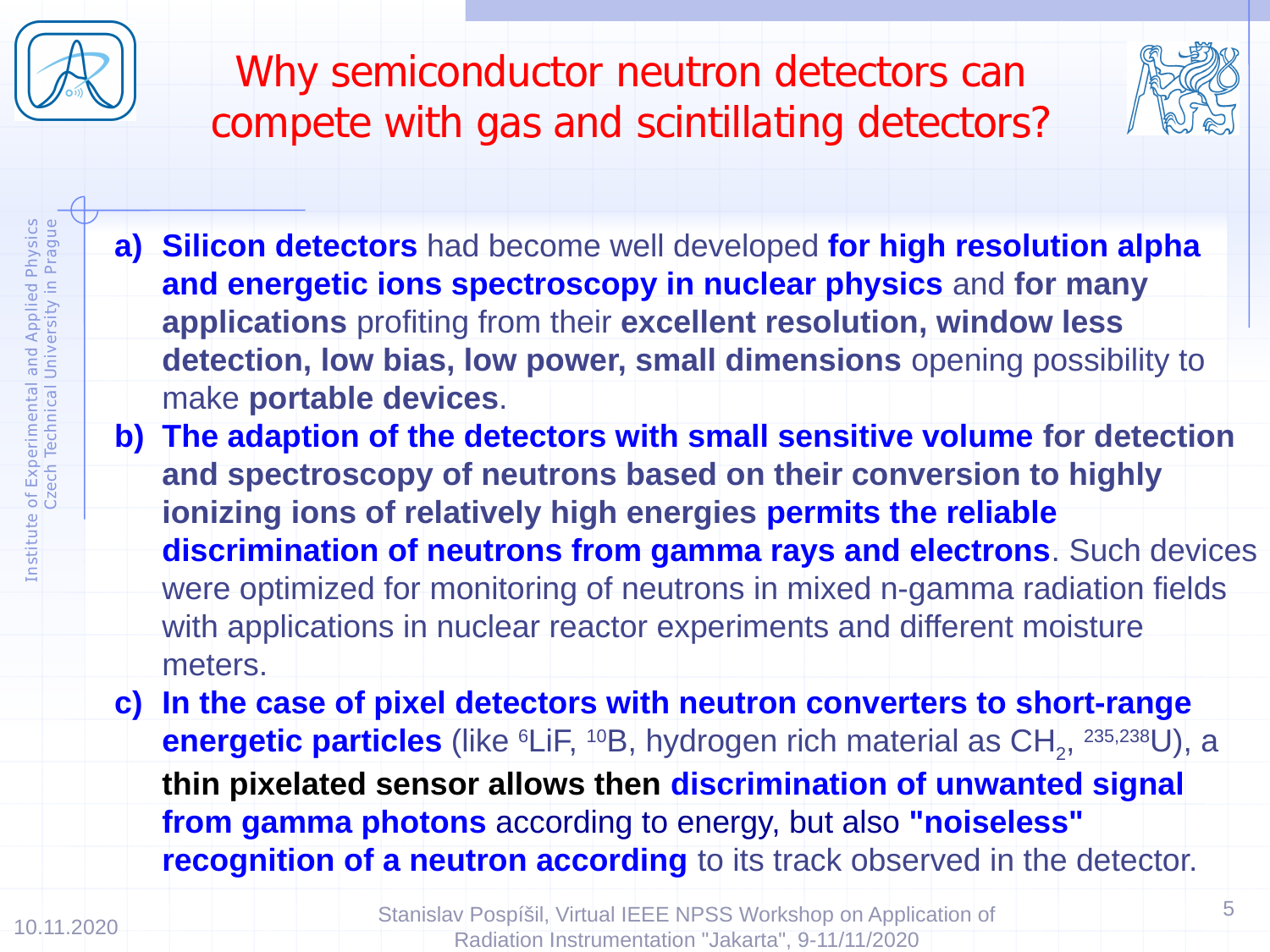

# Why semiconductor neutron detectors can compete with gas and scintillating detectors?
Silicon detectors had become well developed for high resolution alpha and energetic ions spectroscopy in nuclear physics and for many applications profiting from their excellent resolution, window less detection, low bias, low power, small dimensions opening possibility to make portable devices.
The adaption of the detectors with small sensitive volume for detection and spectroscopy of neutrons based on their conversion to highly ionizing ions of relatively high energies permits the reliable discrimination of neutrons from gamma rays and electrons. Such devices were optimized for monitoring of neutrons in mixed n-gamma radiation fields with applications in nuclear reactor experiments and different moisture meters.
In the case of pixel detectors with neutron converters to short-range energetic particles (like 6LiF, 10B, hydrogen rich material as CH2, 235,238U), a thin pixelated sensor allows then discrimination of unwanted signal from gamma photons according to energy, but also "noiseless" recognition of a neutron according to its track observed in the detector.
5
10.11.2020
Stanislav Pospíšil, Virtual IEEE NPSS Workshop on Application of Radiation Instrumentation "Jakarta", 9-11/11/2020